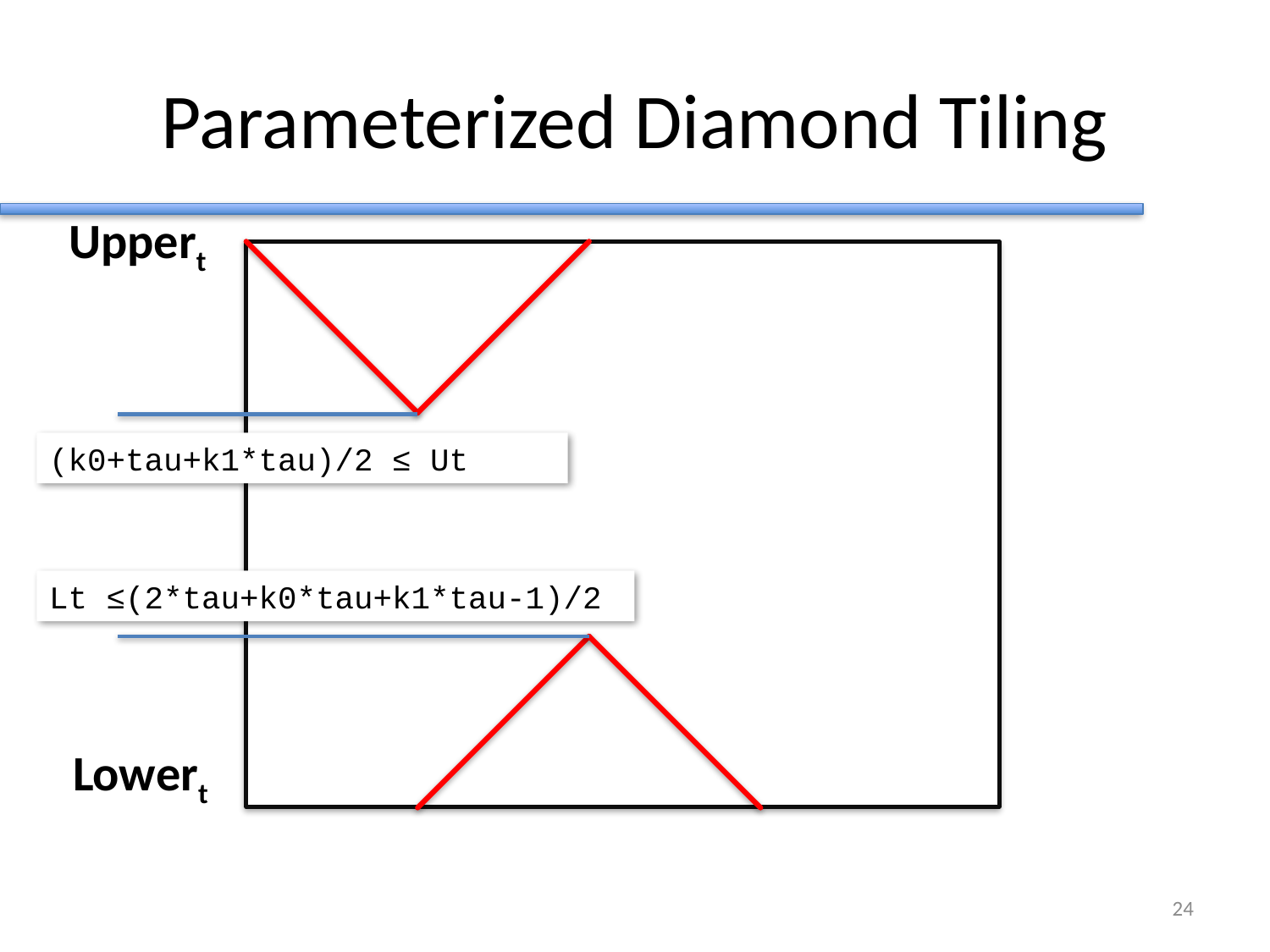

# Parameterized Diamond Tiling
Uppert

(k0+tau+k1*tau)/2 ≤ Ut
Lt ≤(2*tau+k0*tau+k1*tau-1)/2

Lowert
24